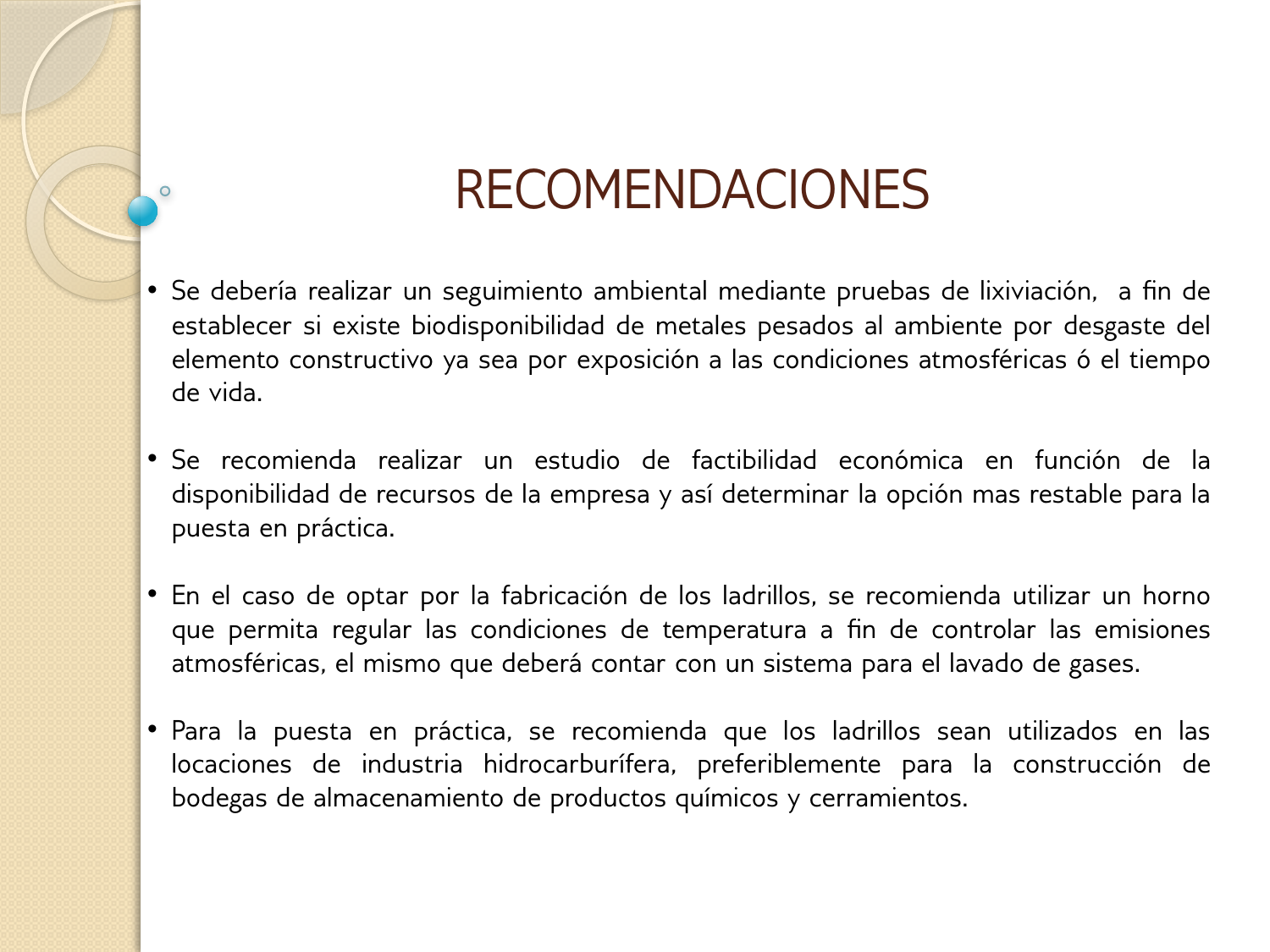

RECOMENDACIONES
Se debería realizar un seguimiento ambiental mediante pruebas de lixiviación,  a fin de establecer si existe biodisponibilidad de metales pesados al ambiente por desgaste del elemento constructivo ya sea por exposición a las condiciones atmosféricas ó el tiempo de vida.

Se recomienda realizar un estudio de factibilidad económica en función de la disponibilidad de recursos de la empresa y así determinar la opción mas restable para la puesta en práctica.

En el caso de optar por la fabricación de los ladrillos, se recomienda utilizar un horno que permita regular las condiciones de temperatura a fin de controlar las emisiones atmosféricas, el mismo que deberá contar con un sistema para el lavado de gases.

Para la puesta en práctica, se recomienda que los ladrillos sean utilizados en las locaciones de industria hidrocarburífera, preferiblemente para la construcción de bodegas de almacenamiento de productos químicos y cerramientos.